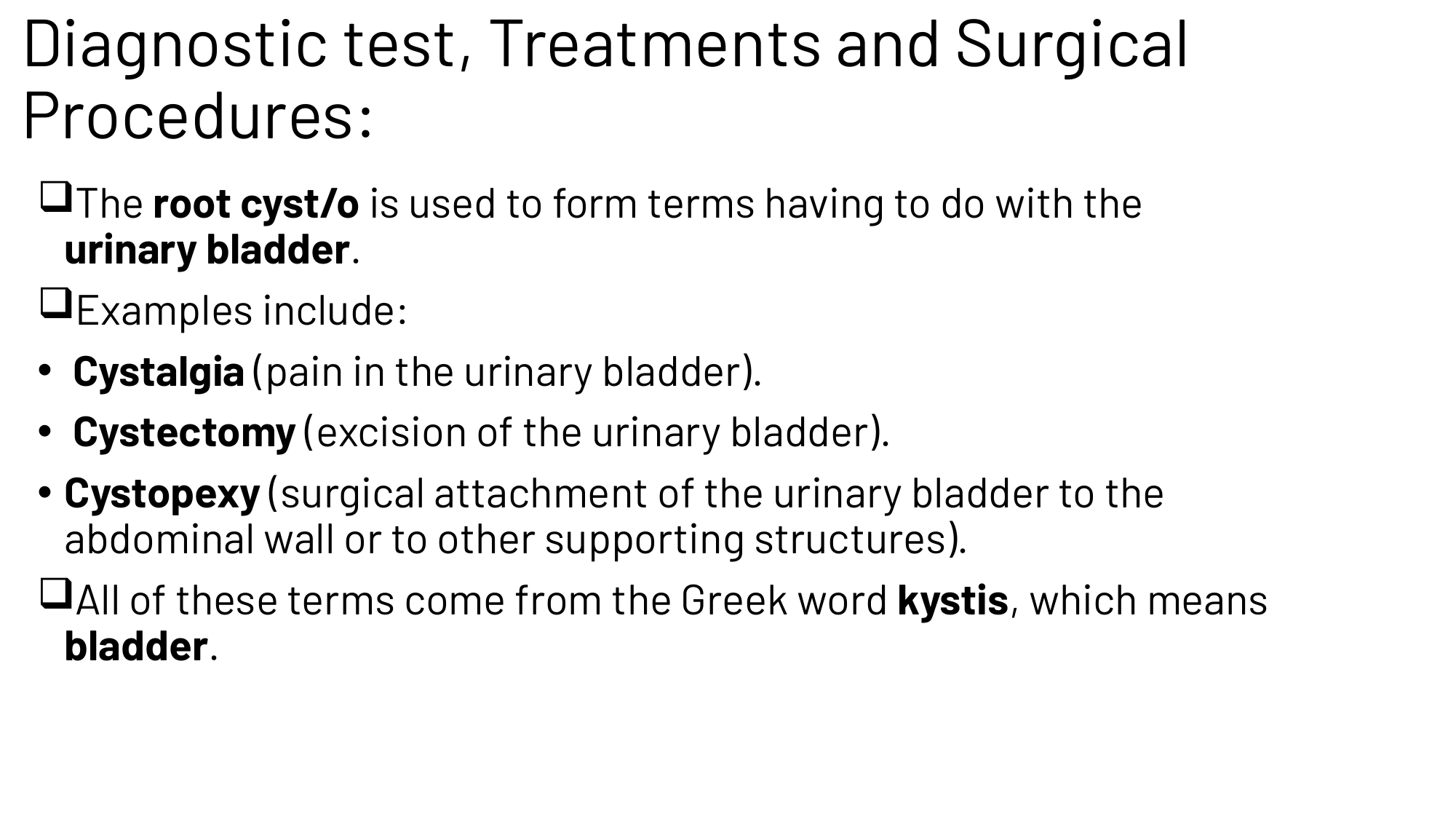

# Diagnostic test, Treatments and Surgical Procedures:
The root cyst/o is used to form terms having to do with the urinary bladder.
Examples include:
 Cystalgia (pain in the urinary bladder).
 Cystectomy (excision of the urinary bladder).
Cystopexy (surgical attachment of the urinary bladder to the abdominal wall or to other supporting structures).
All of these terms come from the Greek word kystis, which means bladder.